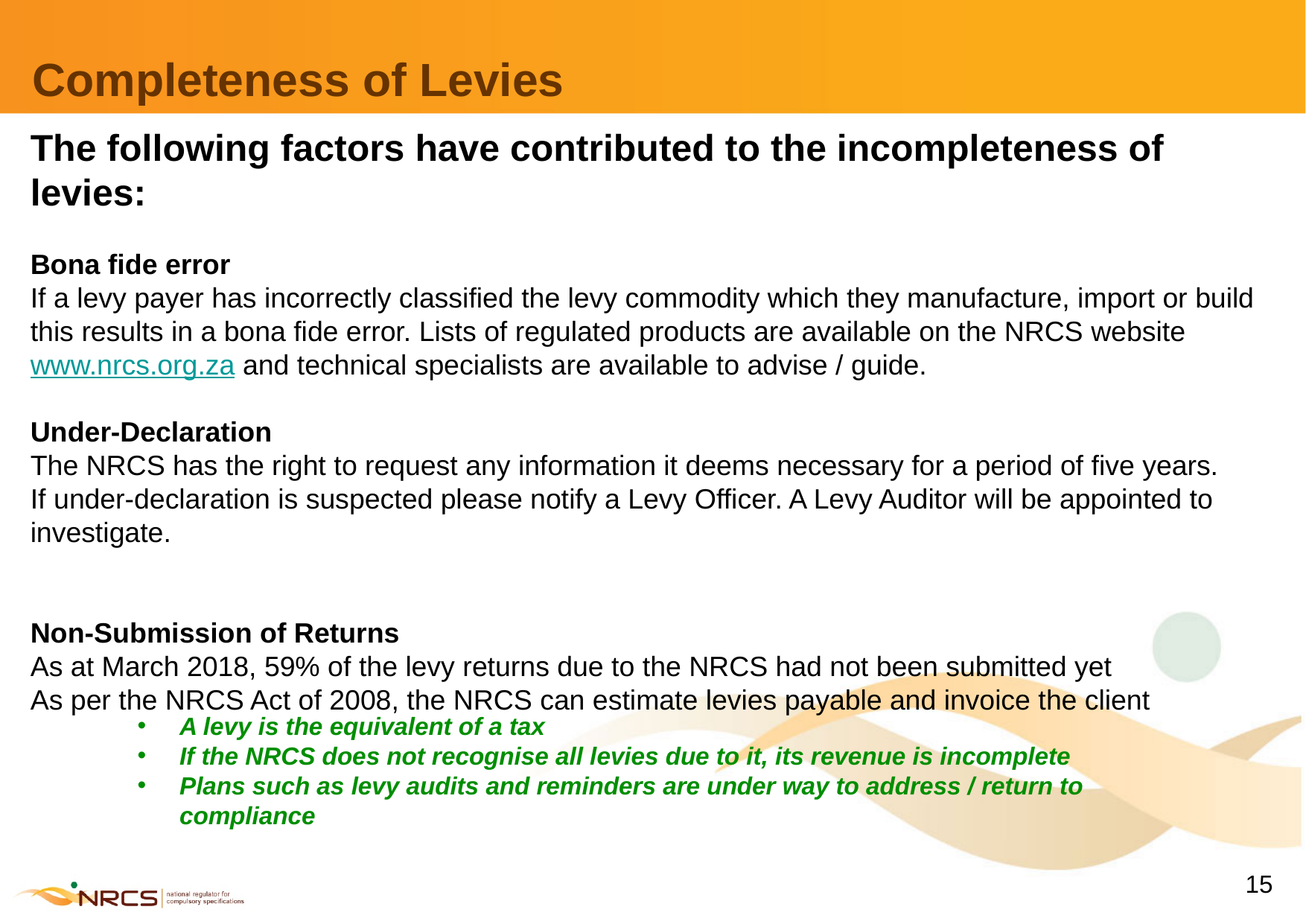

# Completeness of Levies
The following factors have contributed to the incompleteness of levies:

Bona fide error
If a levy payer has incorrectly classified the levy commodity which they manufacture, import or build this results in a bona fide error. Lists of regulated products are available on the NRCS website www.nrcs.org.za and technical specialists are available to advise / guide.

Under-Declaration
The NRCS has the right to request any information it deems necessary for a period of five years.
If under-declaration is suspected please notify a Levy Officer. A Levy Auditor will be appointed to investigate.

Non-Submission of Returns
As at March 2018, 59% of the levy returns due to the NRCS had not been submitted yet
As per the NRCS Act of 2008, the NRCS can estimate levies payable and invoice the client

A levy is the equivalent of a tax
If the NRCS does not recognise all levies due to it, its revenue is incomplete
Plans such as levy audits and reminders are under way to address / return to compliance
15